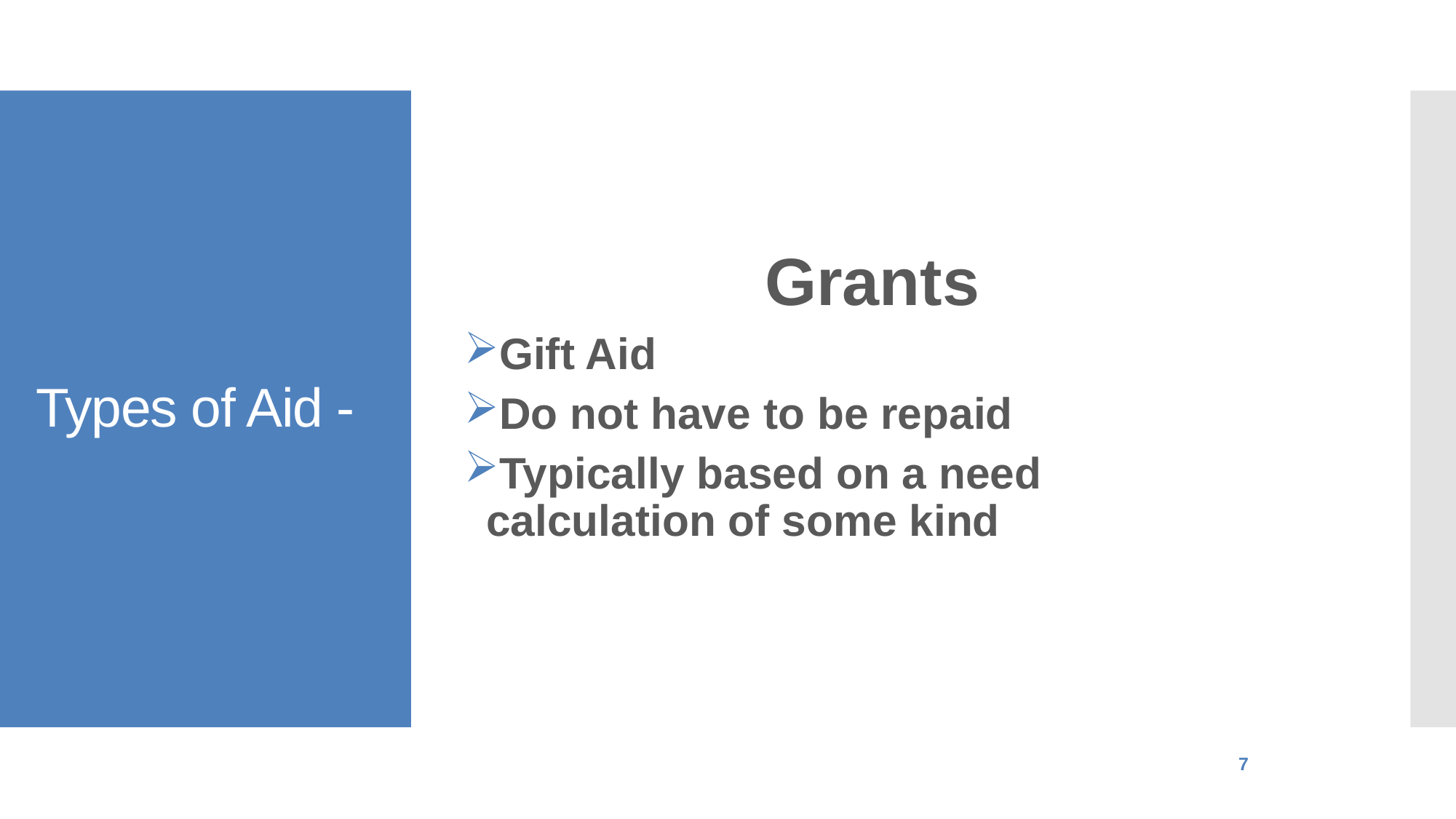

Grants
Gift Aid
Do not have to be repaid
Typically based on a need calculation of some kind

# Types of Aid -

7
Higher Education Student Assistance Authority